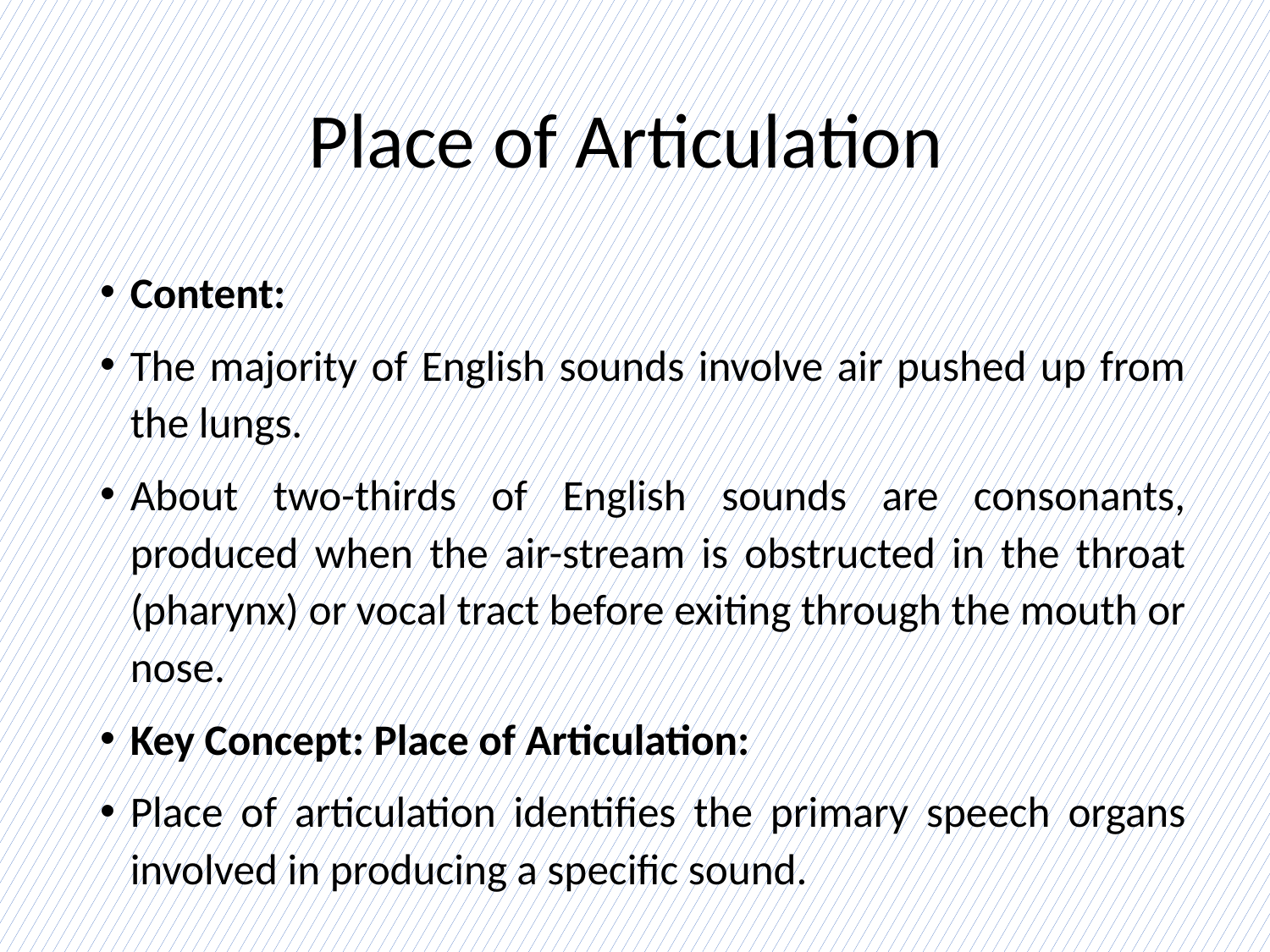

# Place of Articulation
Content:
The majority of English sounds involve air pushed up from the lungs.
About two-thirds of English sounds are consonants, produced when the air-stream is obstructed in the throat (pharynx) or vocal tract before exiting through the mouth or nose.
Key Concept: Place of Articulation:
Place of articulation identifies the primary speech organs involved in producing a specific sound.